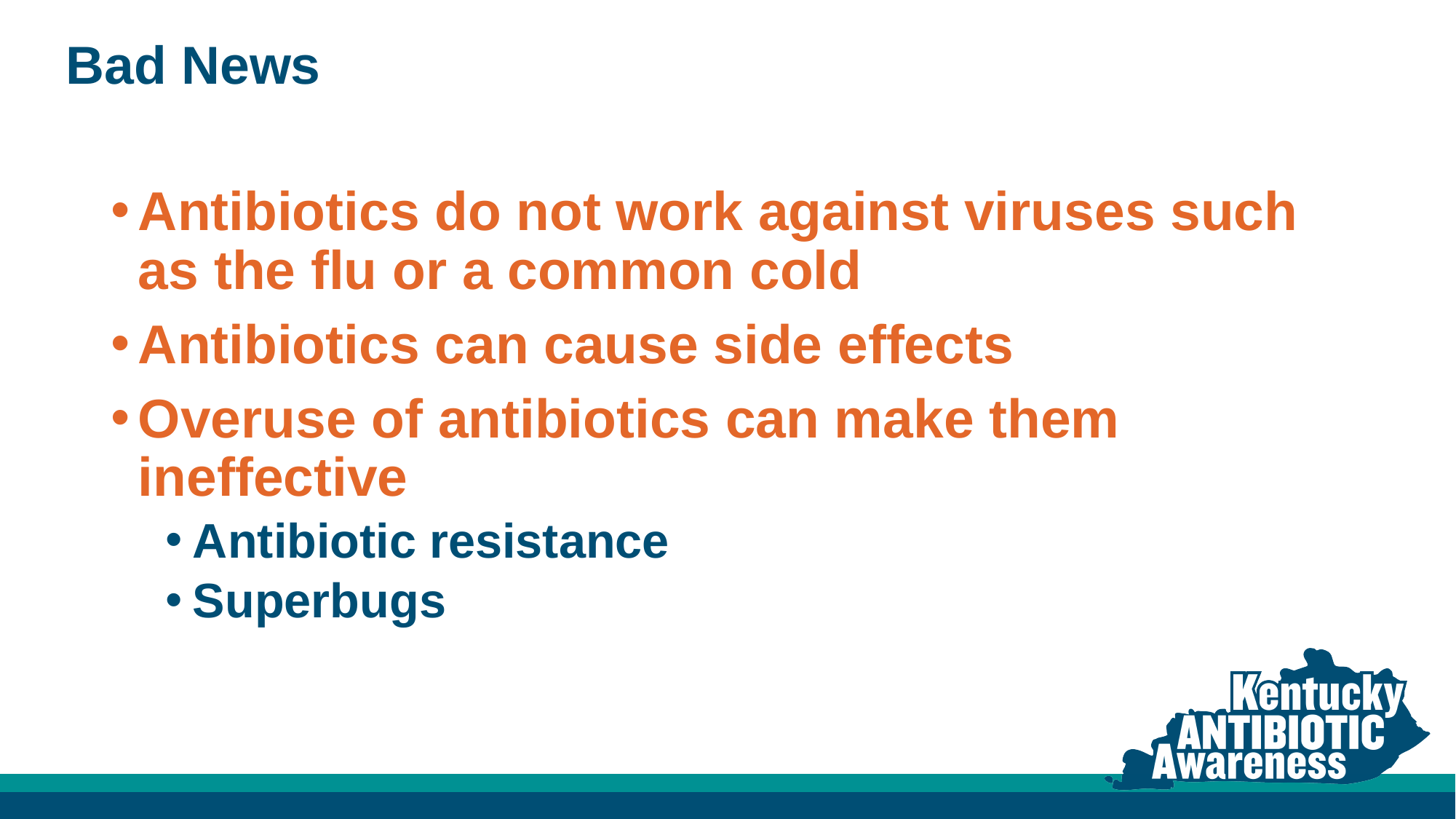

# Bad News
Antibiotics do not work against viruses such as the flu or a common cold
Antibiotics can cause side effects
Overuse of antibiotics can make them ineffective
Antibiotic resistance
Superbugs